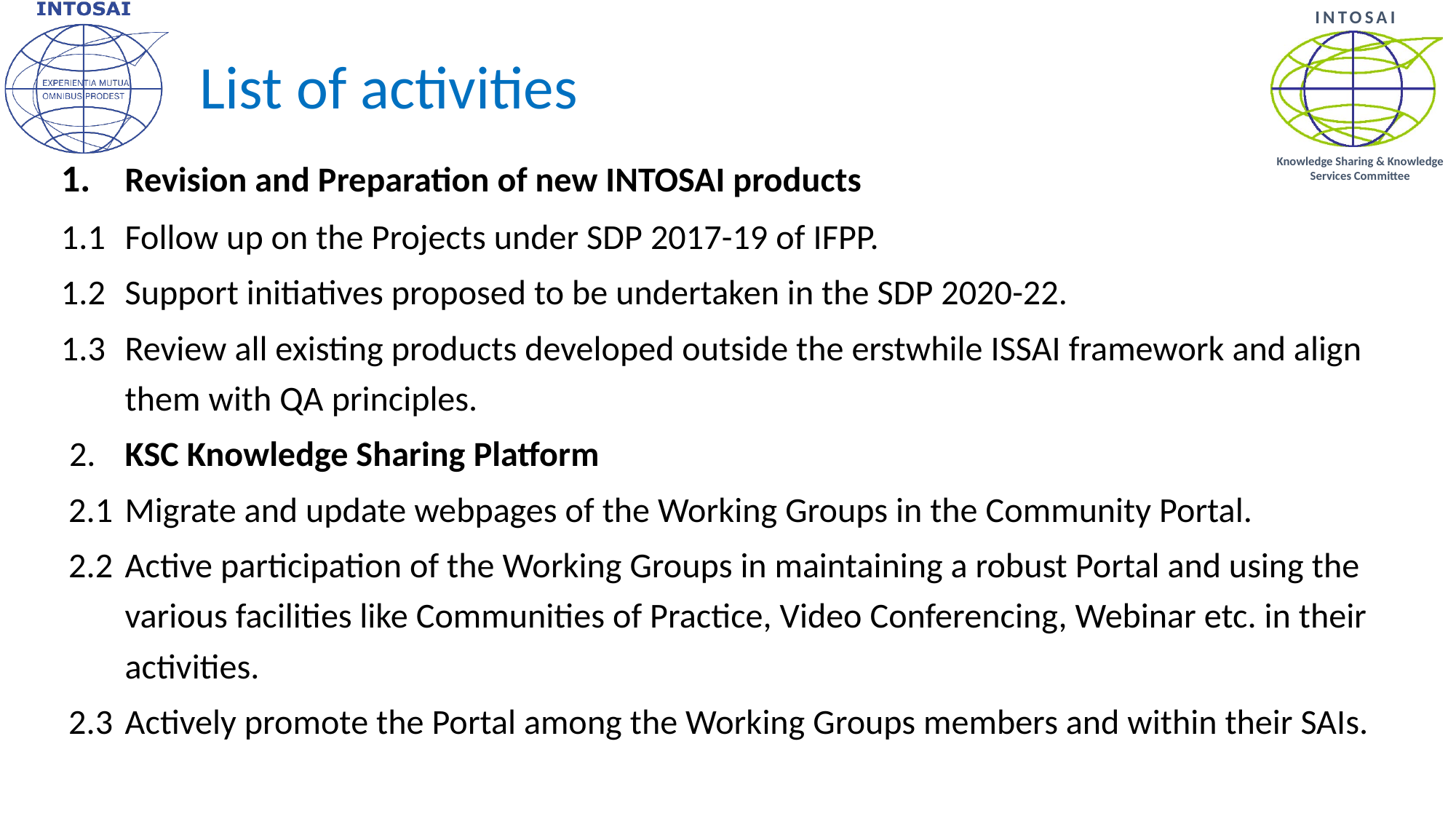

# List of activities
1.	Revision and Preparation of new INTOSAI products
1.1	Follow up on the Projects under SDP 2017-19 of IFPP.
1.2	Support initiatives proposed to be undertaken in the SDP 2020-22.
1.3	Review all existing products developed outside the erstwhile ISSAI framework and align them with QA principles.
 2.	KSC Knowledge Sharing Platform
2.1	Migrate and update webpages of the Working Groups in the Community Portal.
2.2	Active participation of the Working Groups in maintaining a robust Portal and using the various facilities like Communities of Practice, Video Conferencing, Webinar etc. in their activities.
2.3	Actively promote the Portal among the Working Groups members and within their SAIs.